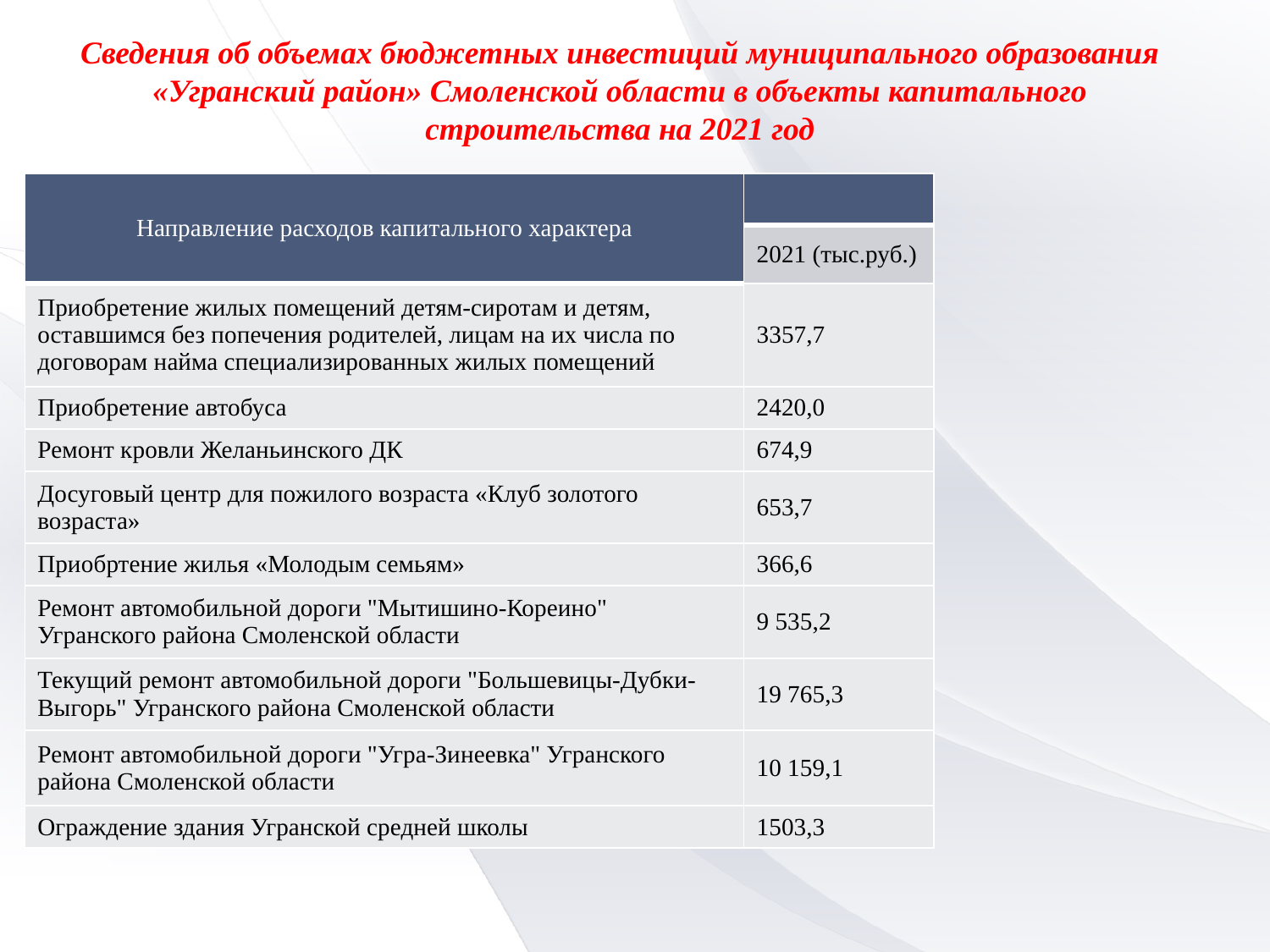

Сведения об объемах бюджетных инвестиций муниципального образования «Угранский район» Смоленской области в объекты капитального строительства на 2021 год
| Направление расходов капитального характера |  |
| --- | --- |
|  | 2021 (тыс.руб.) |
| Приобретение жилых помещений детям-сиротам и детям, оставшимся без попечения родителей, лицам на их числа по договорам найма специализированных жилых помещений | 3357,7 |
| Приобретение автобуса | 2420,0 |
| Ремонт кровли Желаньинского ДК | 674,9 |
| Досуговый центр для пожилого возраста «Клуб золотого возраста» | 653,7 |
| Приобртение жилья «Молодым семьям» | 366,6 |
| Ремонт автомобильной дороги "Мытишино-Кореино" Угранского района Смоленской области | 9 535,2 |
| Текущий ремонт автомобильной дороги "Большевицы-Дубки-Выгорь" Угранского района Смоленской области | 19 765,3 |
| Ремонт автомобильной дороги "Угра-Зинеевка" Угранского района Смоленской области | 10 159,1 |
| Ограждение здания Угранской средней школы | 1503,3 |